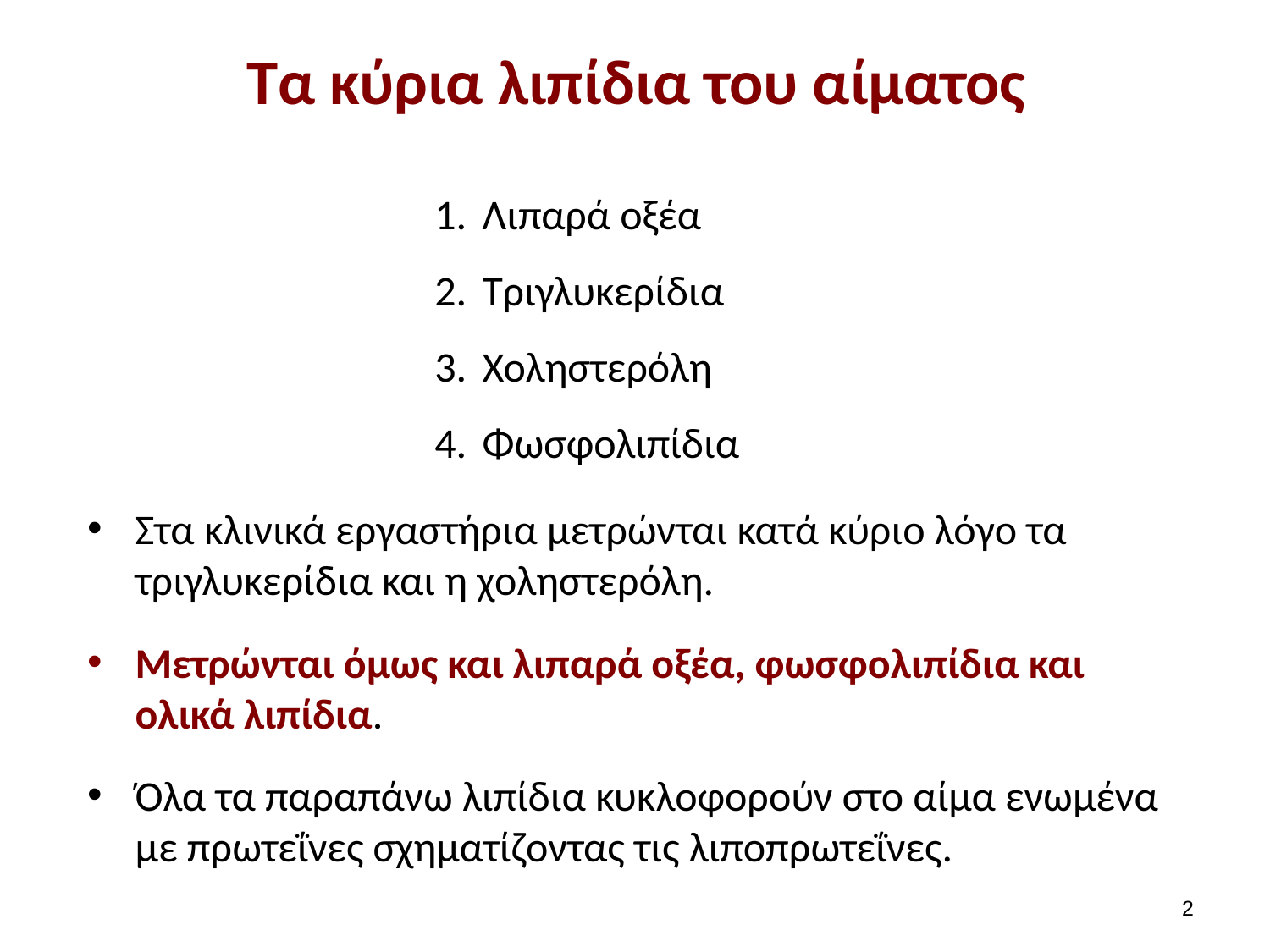

# Τα κύρια λιπίδια του αίματος
Λιπαρά οξέα
Τριγλυκερίδια
Χοληστερόλη
Φωσφολιπίδια
Στα κλινικά εργαστήρια μετρώνται κατά κύριο λόγο τα τριγλυκερίδια και η χοληστερόλη.
Μετρώνται όμως και λιπαρά οξέα, φωσφολιπίδια και ολικά λιπίδια.
Όλα τα παραπάνω λιπίδια κυκλοφορούν στο αίμα ενωμένα με πρωτεΐνες σχηματίζοντας τις λιποπρωτεΐνες.
2